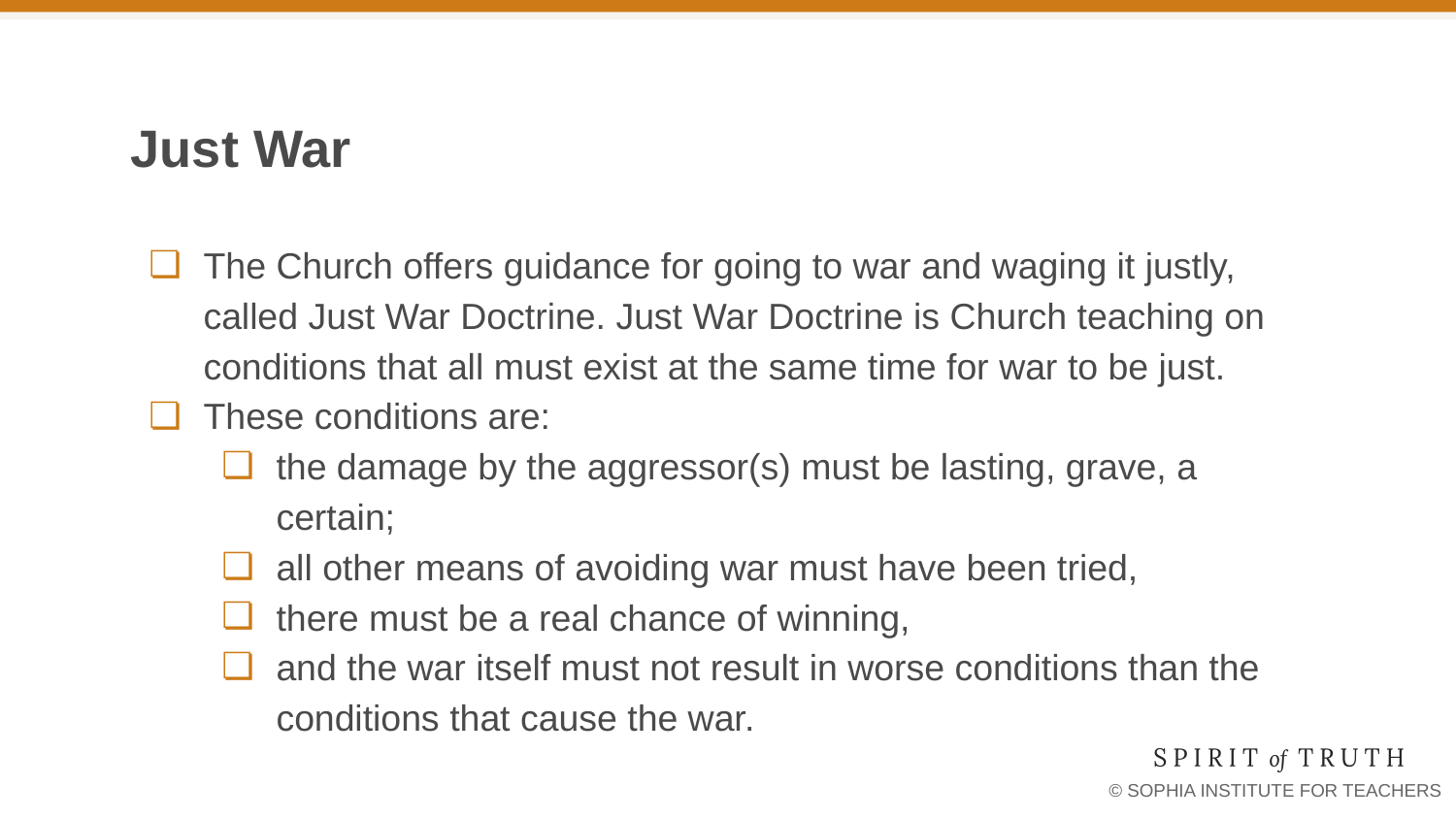

# Just War
The Church offers guidance for going to war and waging it justly, called Just War Doctrine. Just War Doctrine is Church teaching on conditions that all must exist at the same time for war to be just.
These conditions are:
the damage by the aggressor(s) must be lasting, grave, a certain;
all other means of avoiding war must have been tried,
there must be a real chance of winning,
and the war itself must not result in worse conditions than the conditions that cause the war.